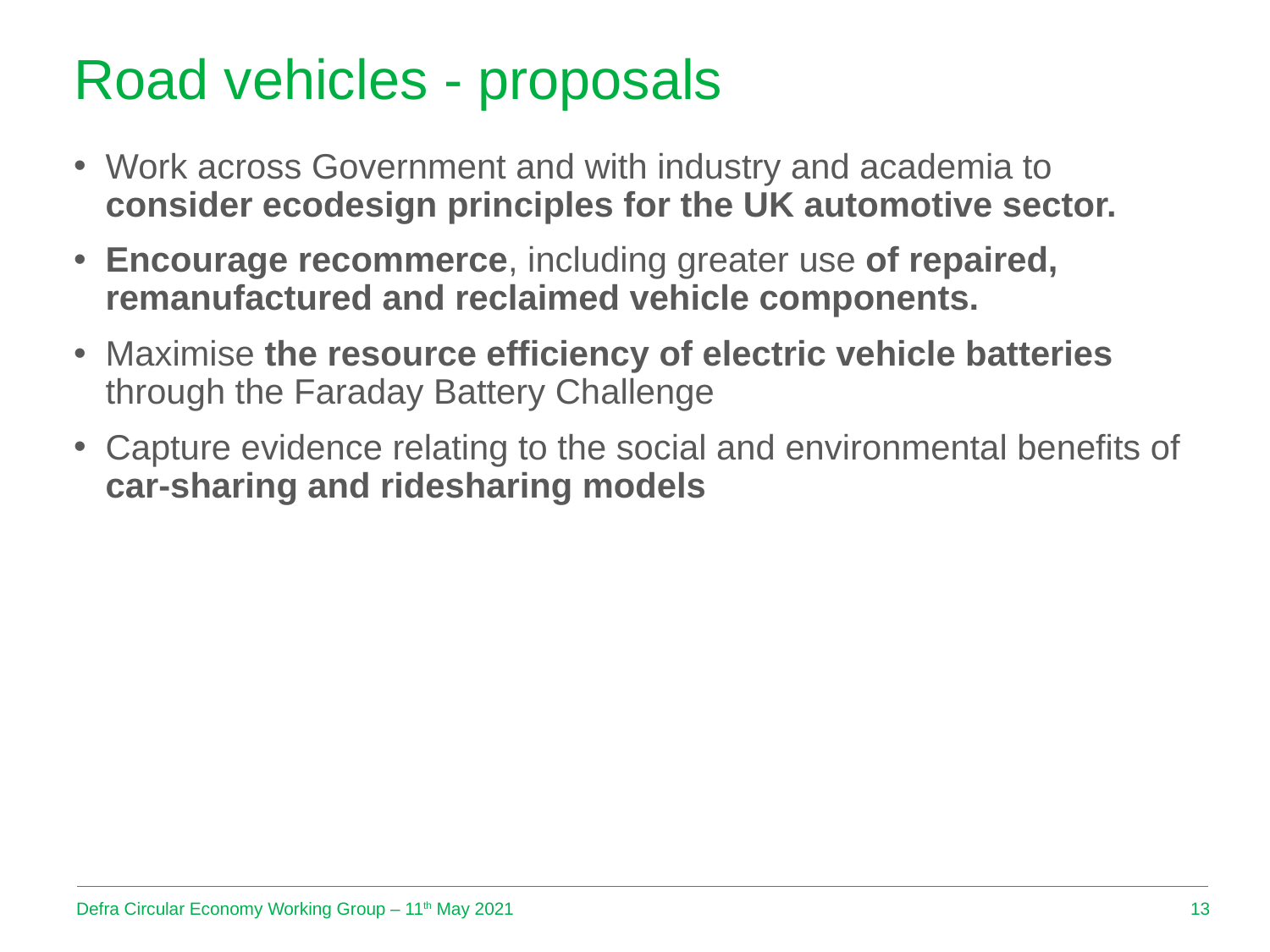

# Road vehicles - proposals
Work across Government and with industry and academia to consider ecodesign principles for the UK automotive sector.
Encourage recommerce, including greater use of repaired, remanufactured and reclaimed vehicle components.
Maximise the resource efficiency of electric vehicle batteries through the Faraday Battery Challenge
Capture evidence relating to the social and environmental benefits of car-sharing and ridesharing models
Defra Circular Economy Working Group – 11th May 2021
13